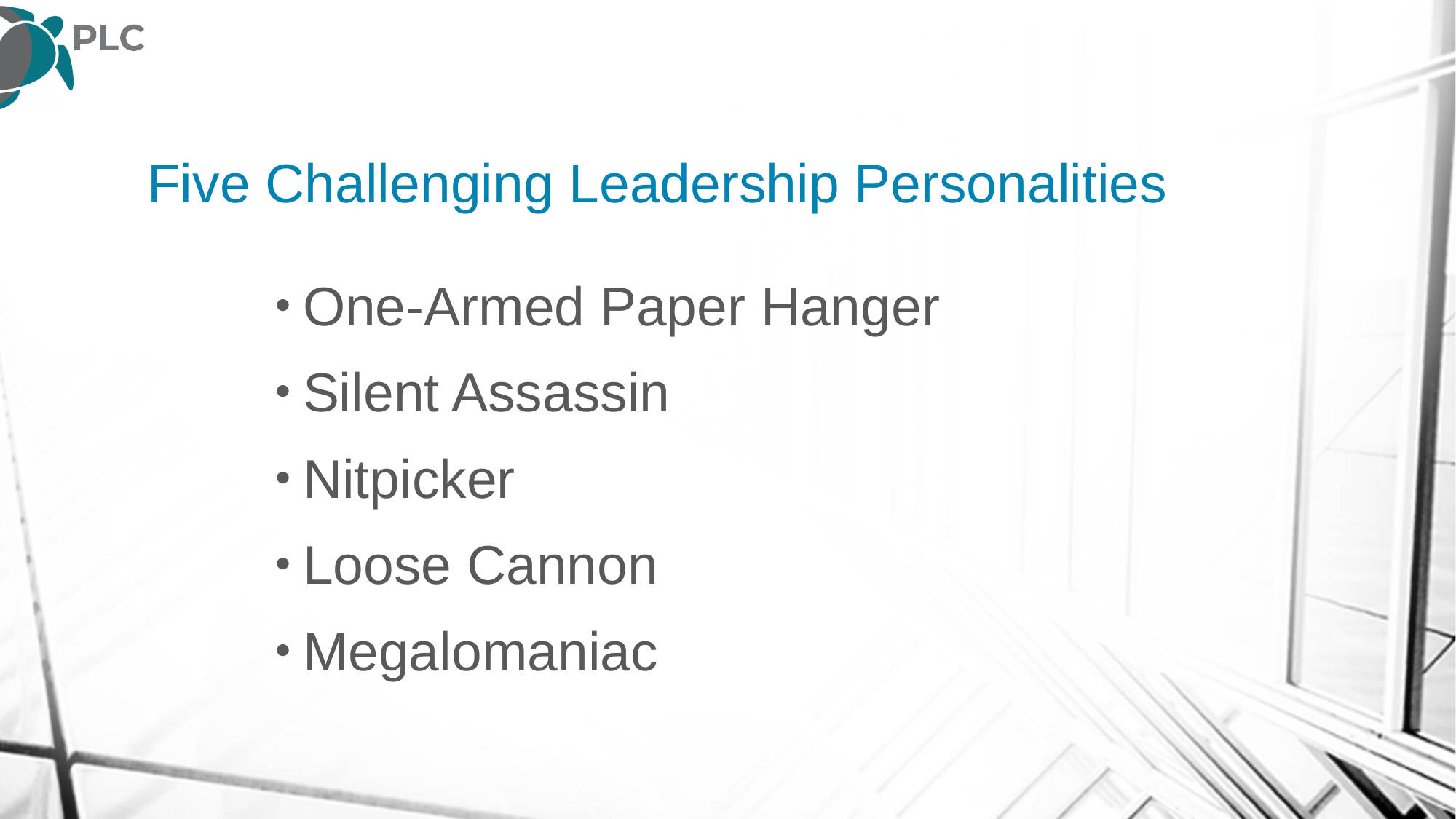

# Five Challenging Leadership Personalities
One-Armed Paper Hanger
Silent Assassin
Nitpicker
Loose Cannon
Megalomaniac